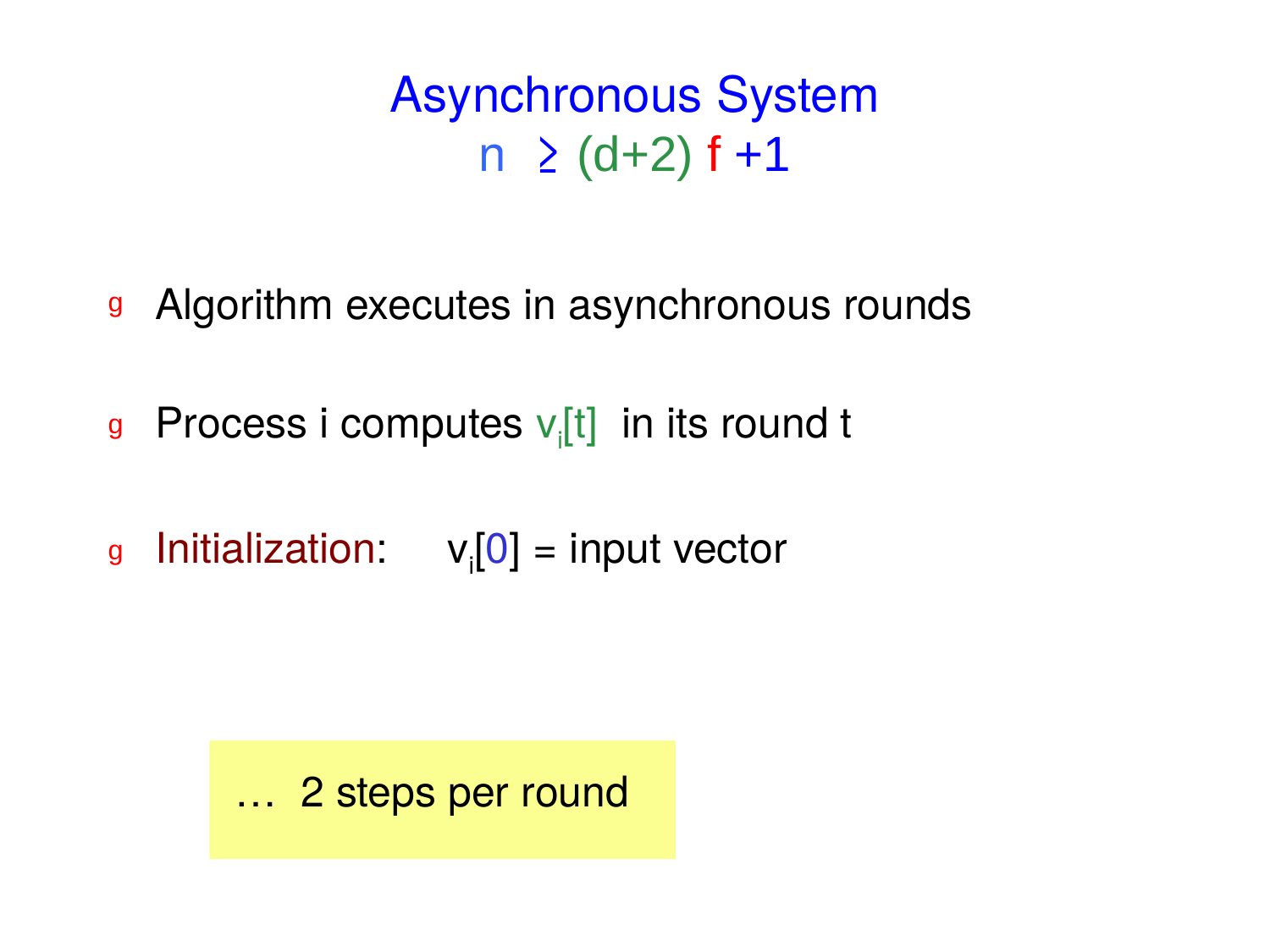

# Asynchronous System n  ≥ (d+2) f +1

Algorithm executes in asynchronous rounds

Process i computes vi[t]  in its round t

Initialization:     vi[0] = input vector

	…  2 steps per round